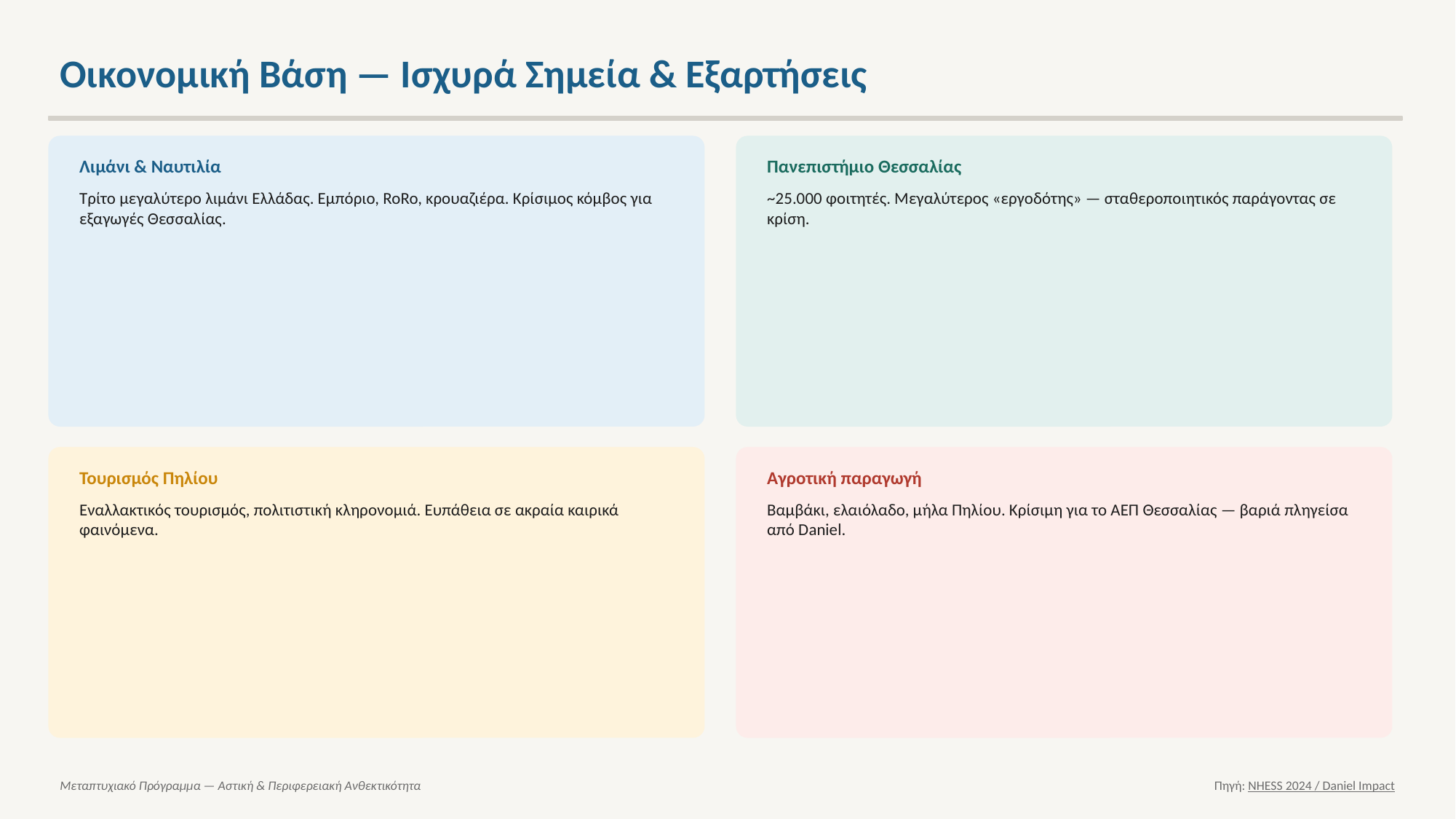

Οικονομική Βάση — Ισχυρά Σημεία & Εξαρτήσεις

Λιμάνι & Ναυτιλία
Πανεπιστήμιο Θεσσαλίας
Τρίτο μεγαλύτερο λιμάνι Ελλάδας. Εμπόριο, RoRo, κρουαζιέρα. Κρίσιμος κόμβος για εξαγωγές Θεσσαλίας.
~25.000 φοιτητές. Μεγαλύτερος «εργοδότης» — σταθεροποιητικός παράγοντας σε κρίση.

Τουρισμός Πηλίου
Αγροτική παραγωγή
Εναλλακτικός τουρισμός, πολιτιστική κληρονομιά. Ευπάθεια σε ακραία καιρικά φαινόμενα.
Βαμβάκι, ελαιόλαδο, μήλα Πηλίου. Κρίσιμη για το ΑΕΠ Θεσσαλίας — βαριά πληγείσα από Daniel.
Μεταπτυχιακό Πρόγραμμα — Αστική & Περιφερειακή Ανθεκτικότητα
Πηγή: NHESS 2024 / Daniel Impact